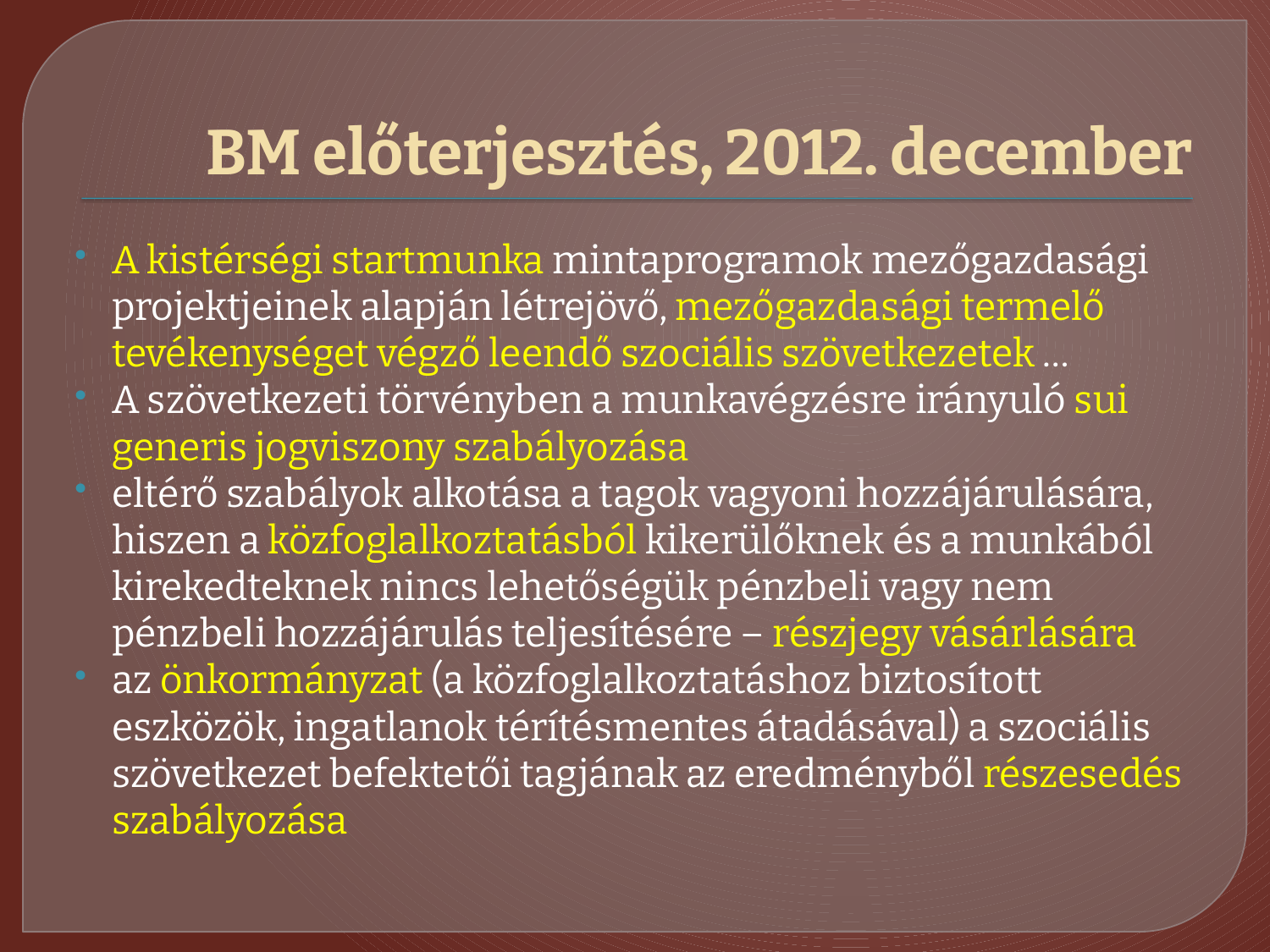

# BM előterjesztés, 2012. december
A kistérségi startmunka mintaprogramok mezőgazdasági projektjeinek alapján létrejövő, mezőgazdasági termelő tevékenységet végző leendő szociális szövetkezetek …
A szövetkezeti törvényben a munkavégzésre irányuló sui generis jogviszony szabályozása
eltérő szabályok alkotása a tagok vagyoni hozzájárulására, hiszen a közfoglalkoztatásból kikerülőknek és a munkából kirekedteknek nincs lehetőségük pénzbeli vagy nem pénzbeli hozzájárulás teljesítésére – részjegy vásárlására
az önkormányzat (a közfoglalkoztatáshoz biztosított eszközök, ingatlanok térítésmentes átadásával) a szociális szövetkezet befektetői tagjának az eredményből részesedés szabályozása